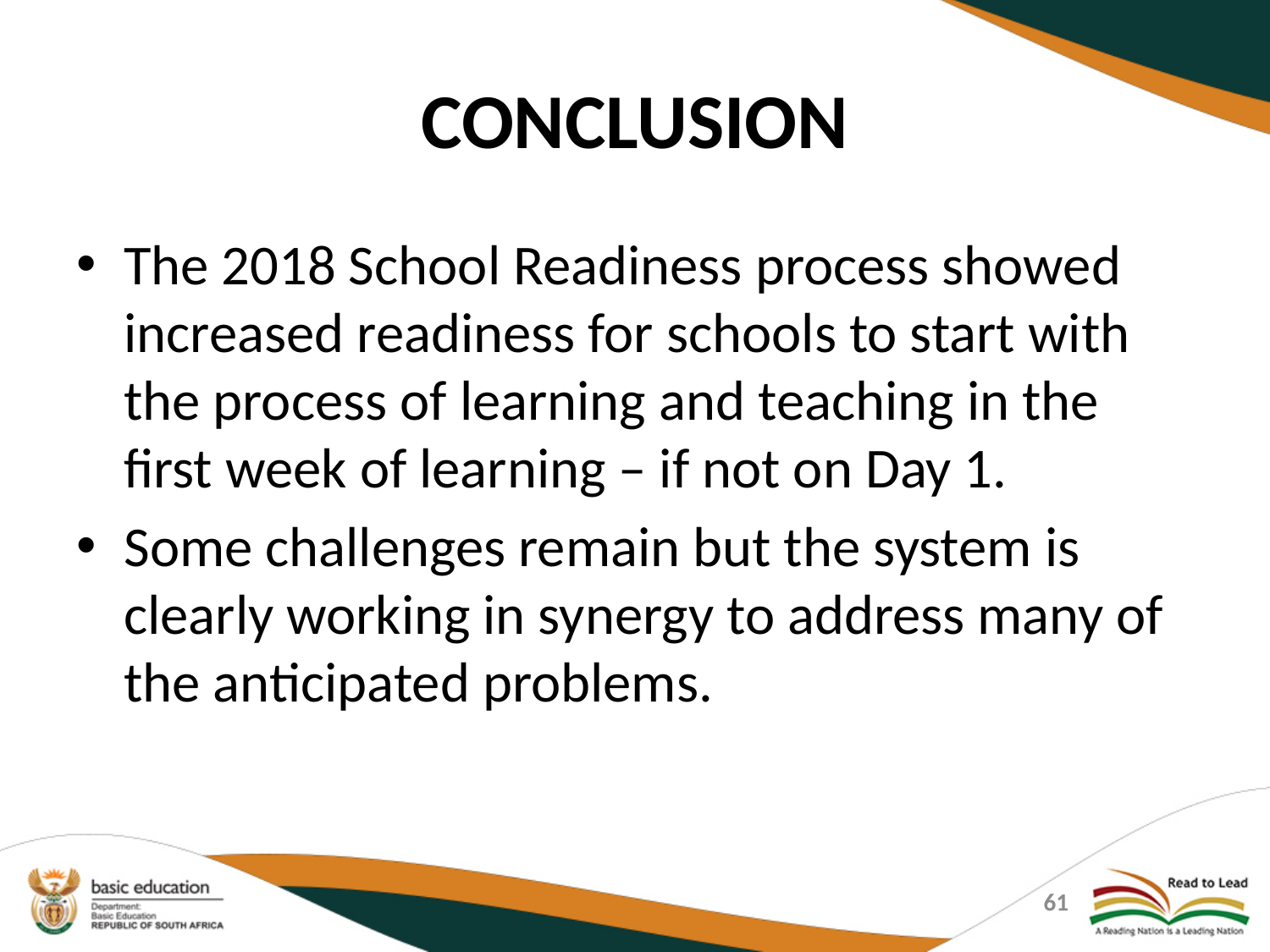

# CONCLUSION
The 2018 School Readiness process showed increased readiness for schools to start with the process of learning and teaching in the first week of learning – if not on Day 1.
Some challenges remain but the system is clearly working in synergy to address many of the anticipated problems.
61